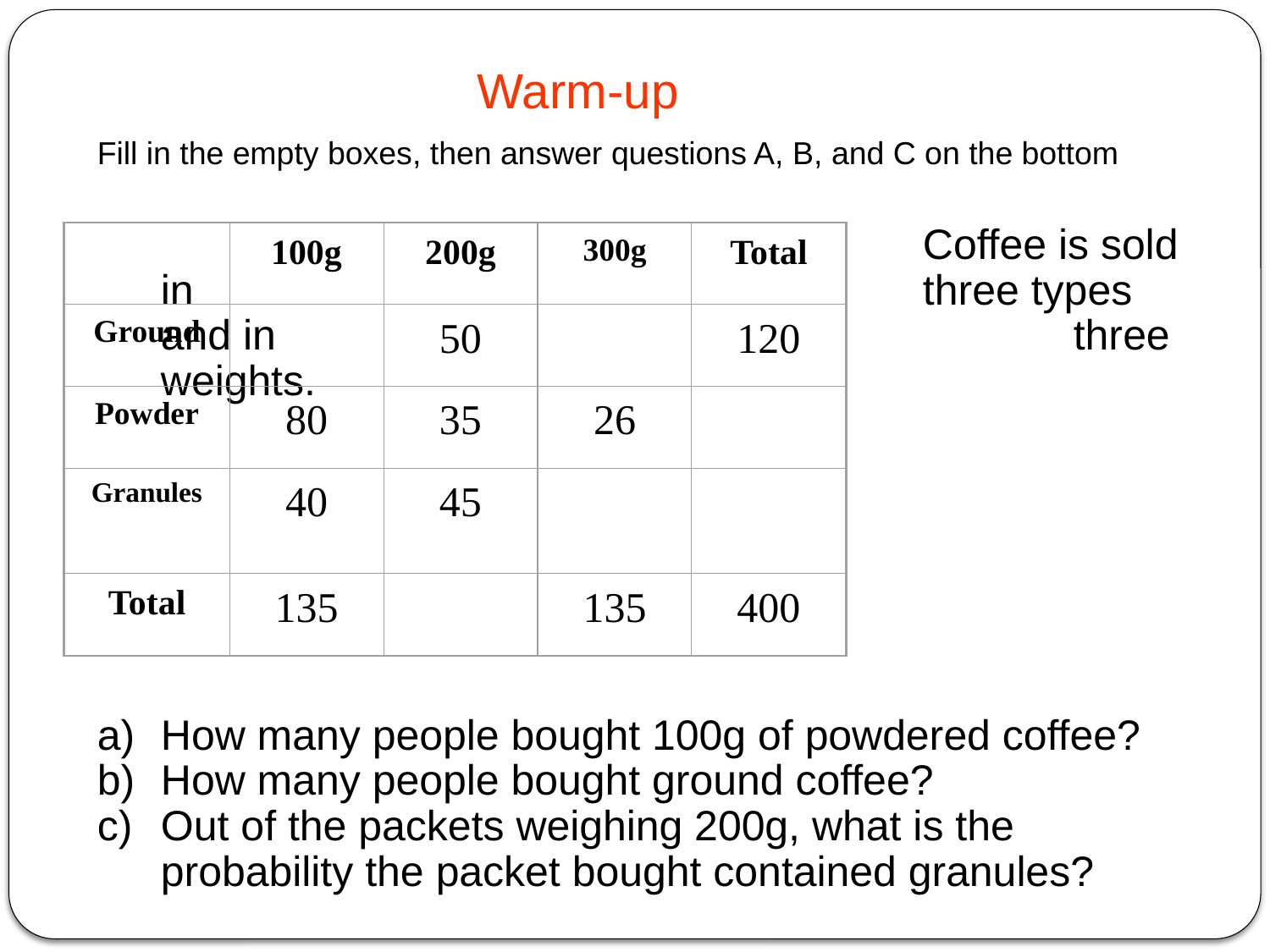

# Warm-up
Fill in the empty boxes, then answer questions A, B, and C on the bottom

							Coffee is sold in 						three types and in 						  three weights.

How many people bought 100g of powdered coffee?
How many people bought ground coffee?
Out of the packets weighing 200g, what is the probability the packet bought contained granules?

100g

200g

300g

Total

Ground

50

120

Powder

80

35

26

Granules

40

45

Total

135

135

400